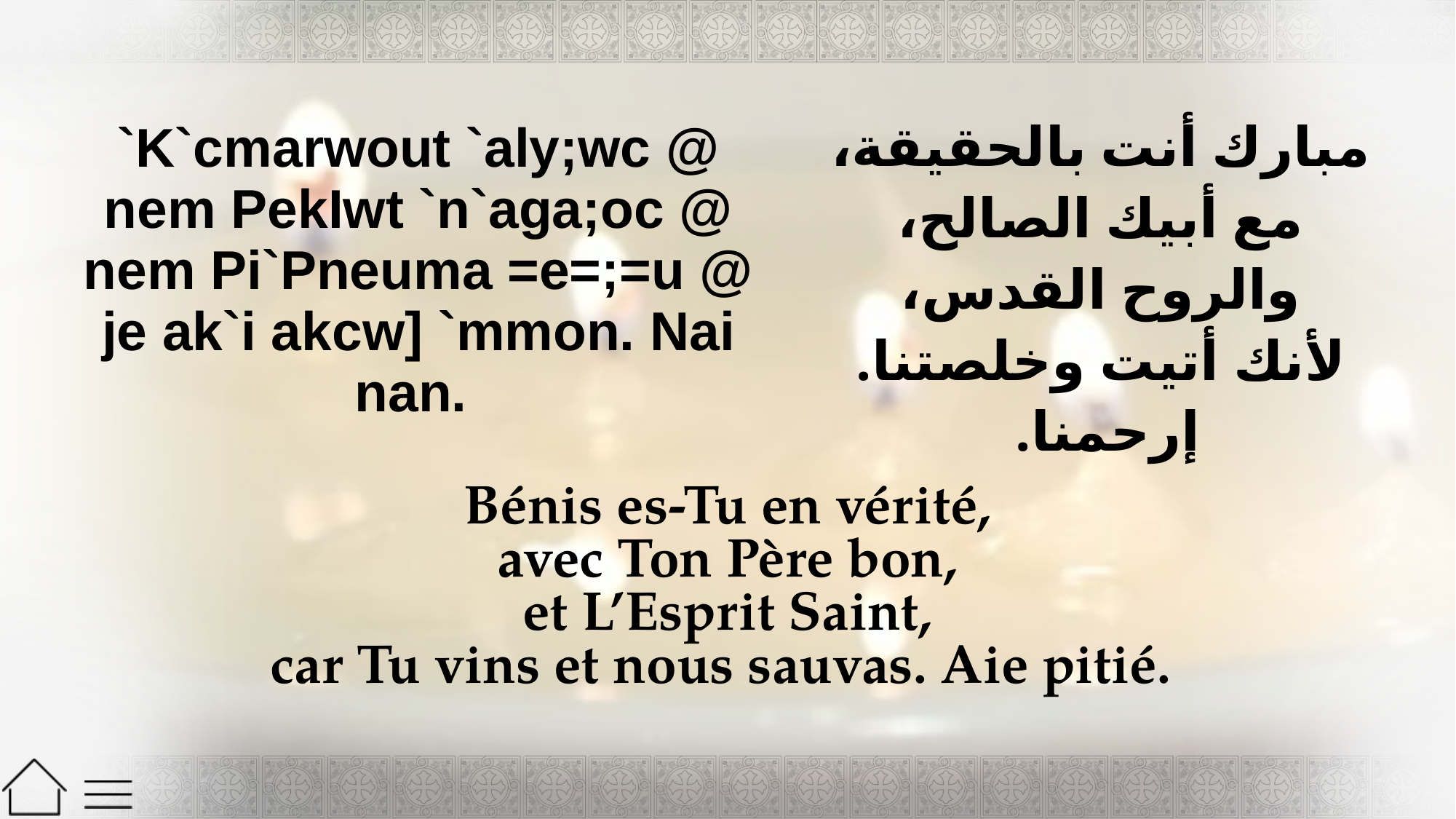

| `K`cmarwout `aly;wc @ nem PekIwt `n`aga;oc @ nem Pi`Pneuma =e=;=u @ je ak`i akcw] `mmon. Nai nan. | مبارك أنت بالحقيقة، مع أبيك الصالح، والروح القدس، لأنك أتيت وخلصتنا. إرحمنا. |
| --- | --- |
| Bénis es-Tu en vérité, avec Ton Père bon, et L’Esprit Saint, car Tu vins et nous sauvas. Aie pitié. |  |